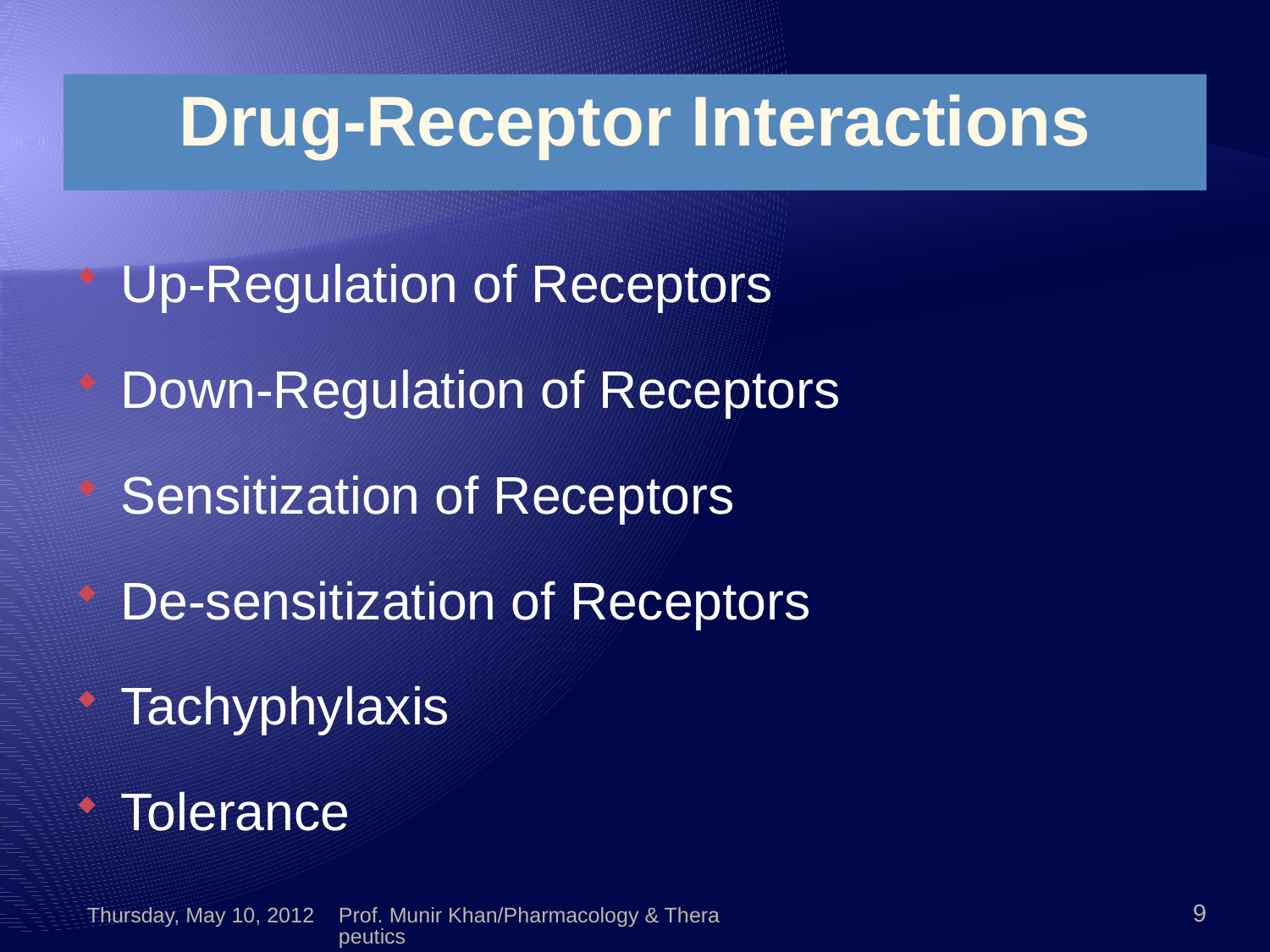

# Drug-Receptor Interactions
Up-Regulation of Receptors
Down-Regulation of Receptors
Sensitization of Receptors
De-sensitization of Receptors
Tachyphylaxis
Tolerance
Thursday, May 10, 2012
Prof. Munir Khan/Pharmacology & Therapeutics
9